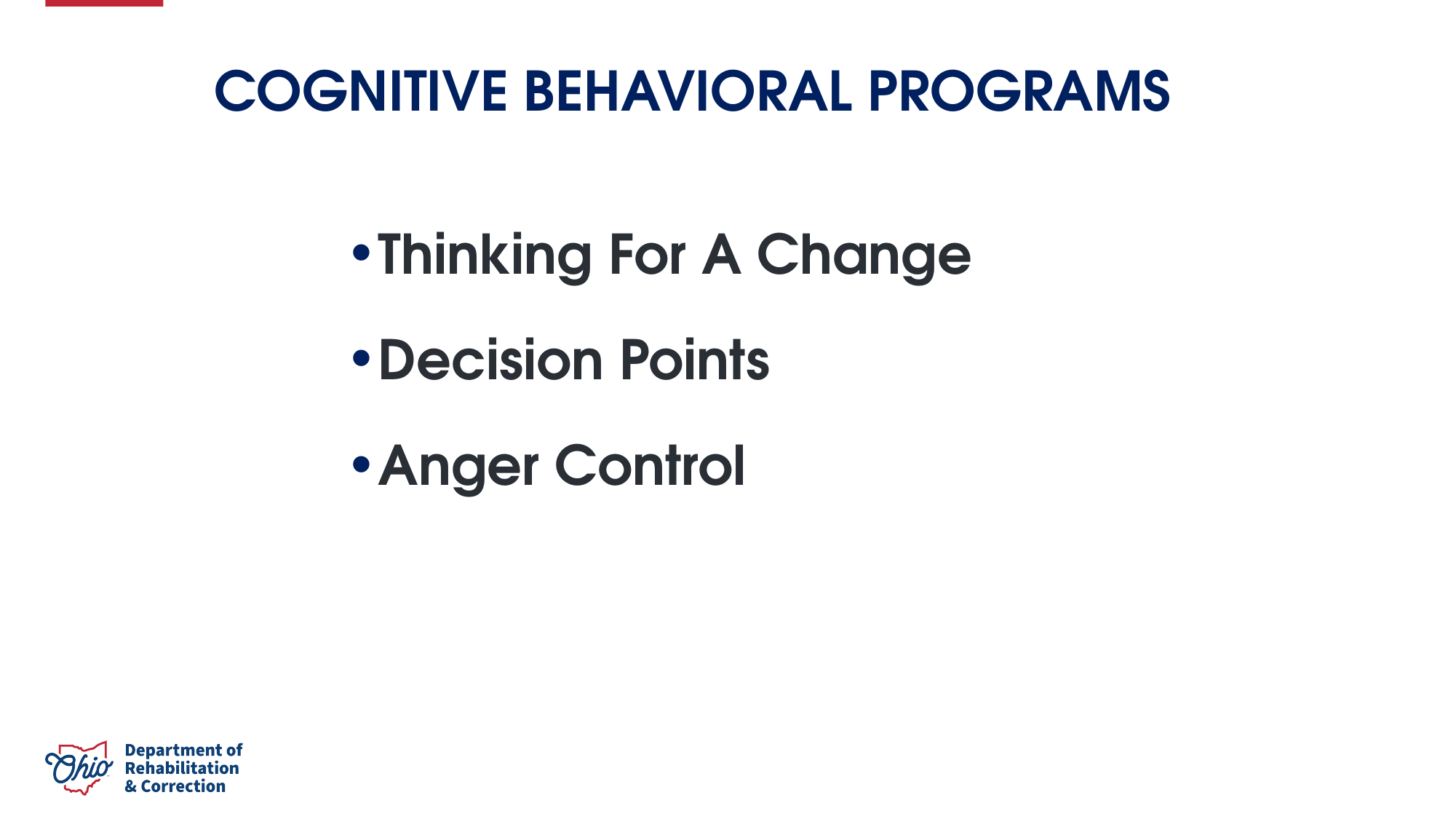

Cognitive Behavioral Programs
Thinking For A Change
Decision Points
Anger Control